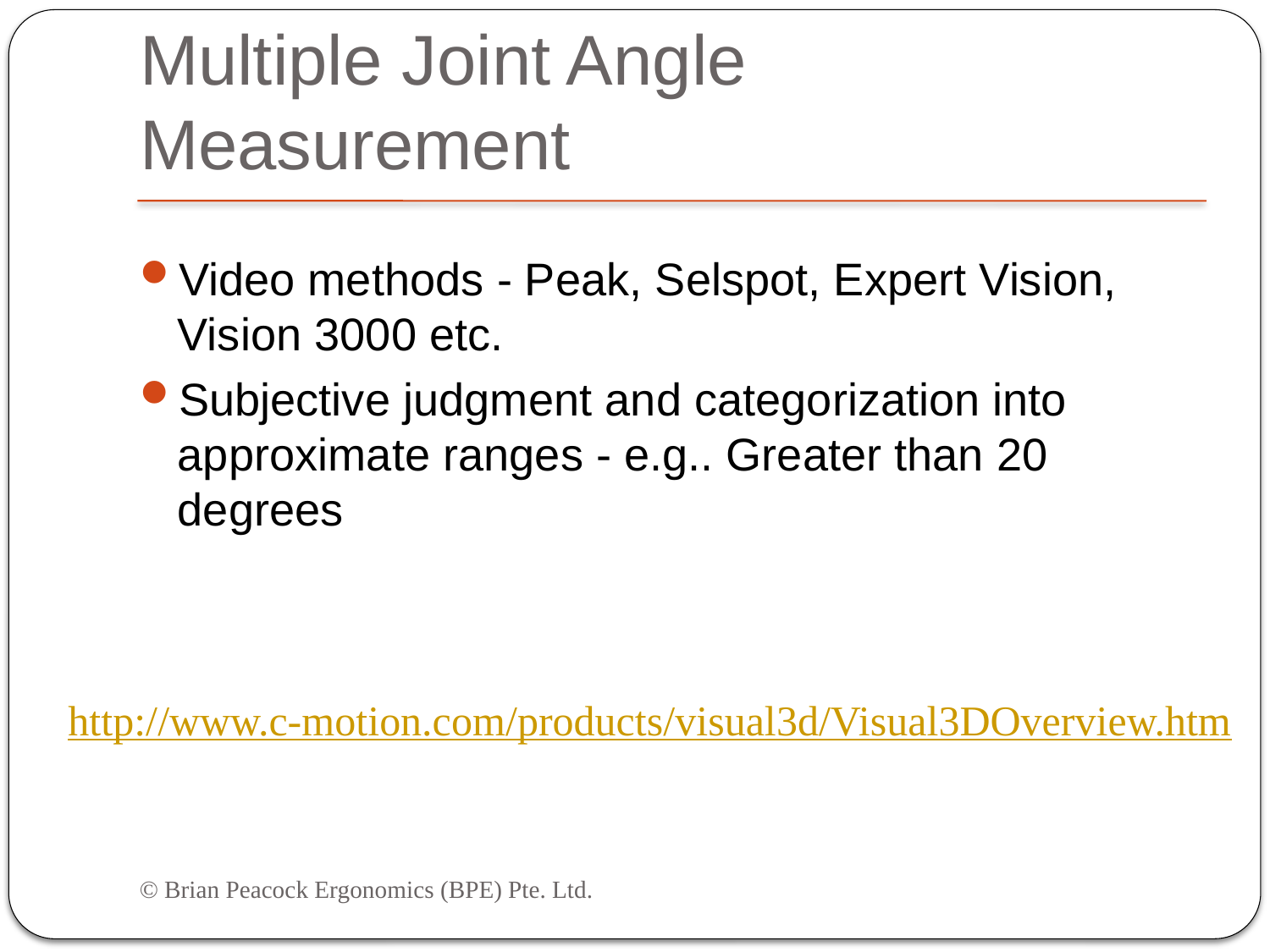

# Multiple Joint Angle Measurement
Video methods - Peak, Selspot, Expert Vision, Vision 3000 etc.
Subjective judgment and categorization into approximate ranges - e.g.. Greater than 20 degrees

http://www.c-motion.com/products/visual3d/Visual3DOverview.htm
© Brian Peacock Ergonomics (BPE) Pte. Ltd.